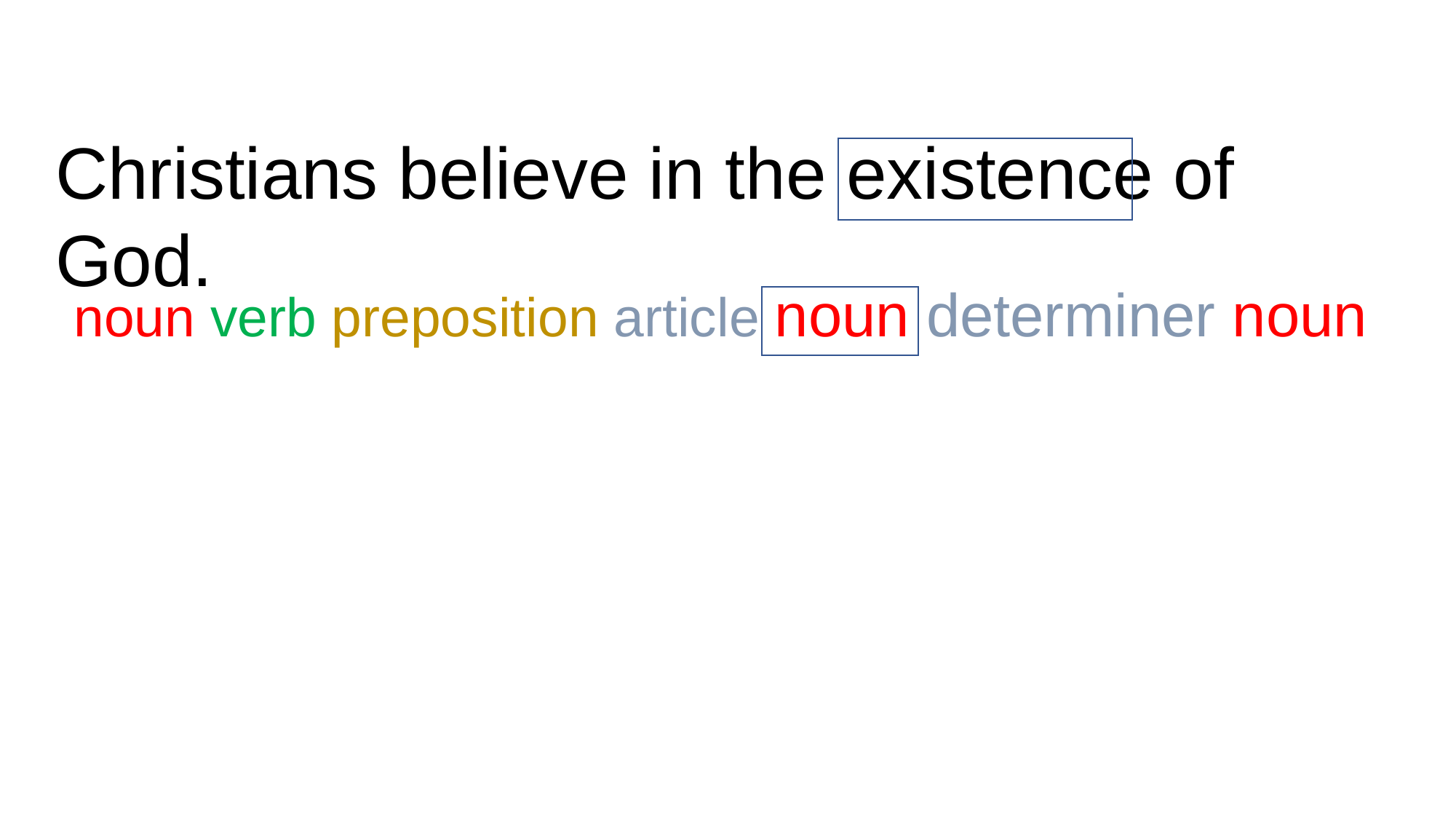

Christians believe in the existence of God.

noun verb preposition article noun determiner noun